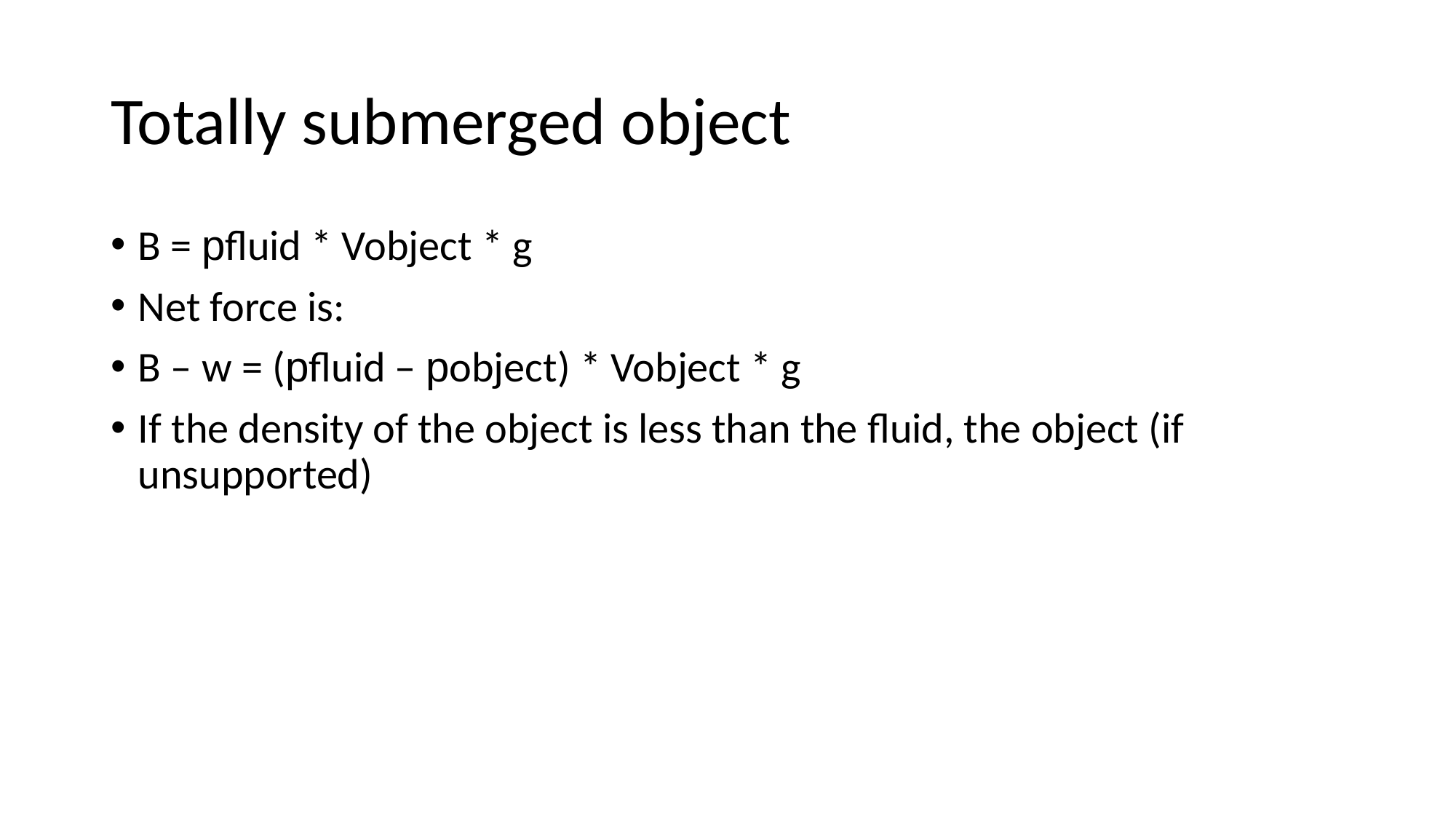

# Totally submerged object
B = pfluid * Vobject * g
Net force is:
B – w = (pfluid – pobject) * Vobject * g
If the density of the object is less than the fluid, the object (if unsupported)